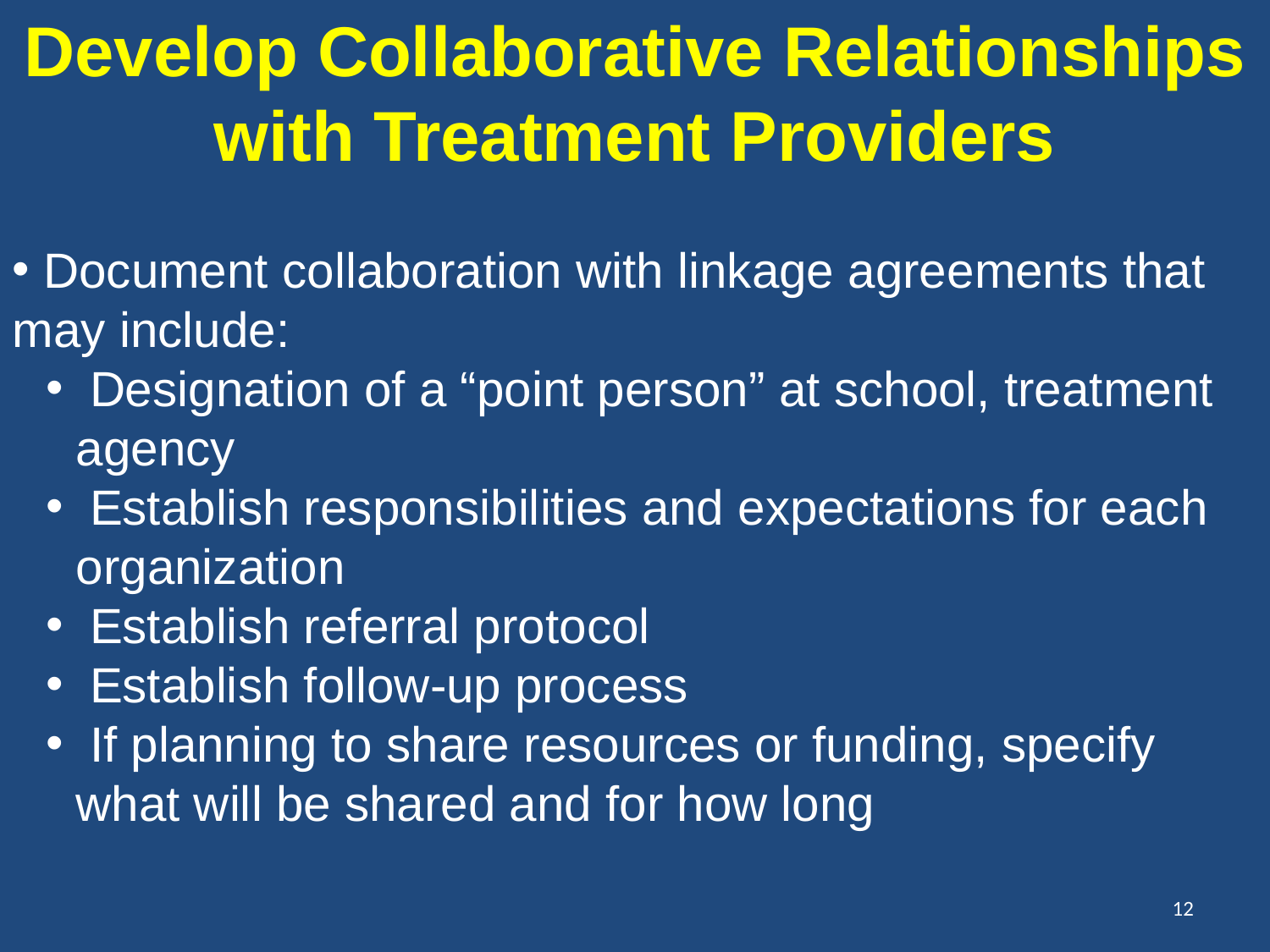

Develop Collaborative Relationships with Treatment Providers
 Document collaboration with linkage agreements that may include:
 Designation of a “point person” at school, treatment agency
 Establish responsibilities and expectations for each organization
 Establish referral protocol
 Establish follow-up process
 If planning to share resources or funding, specify what will be shared and for how long
12